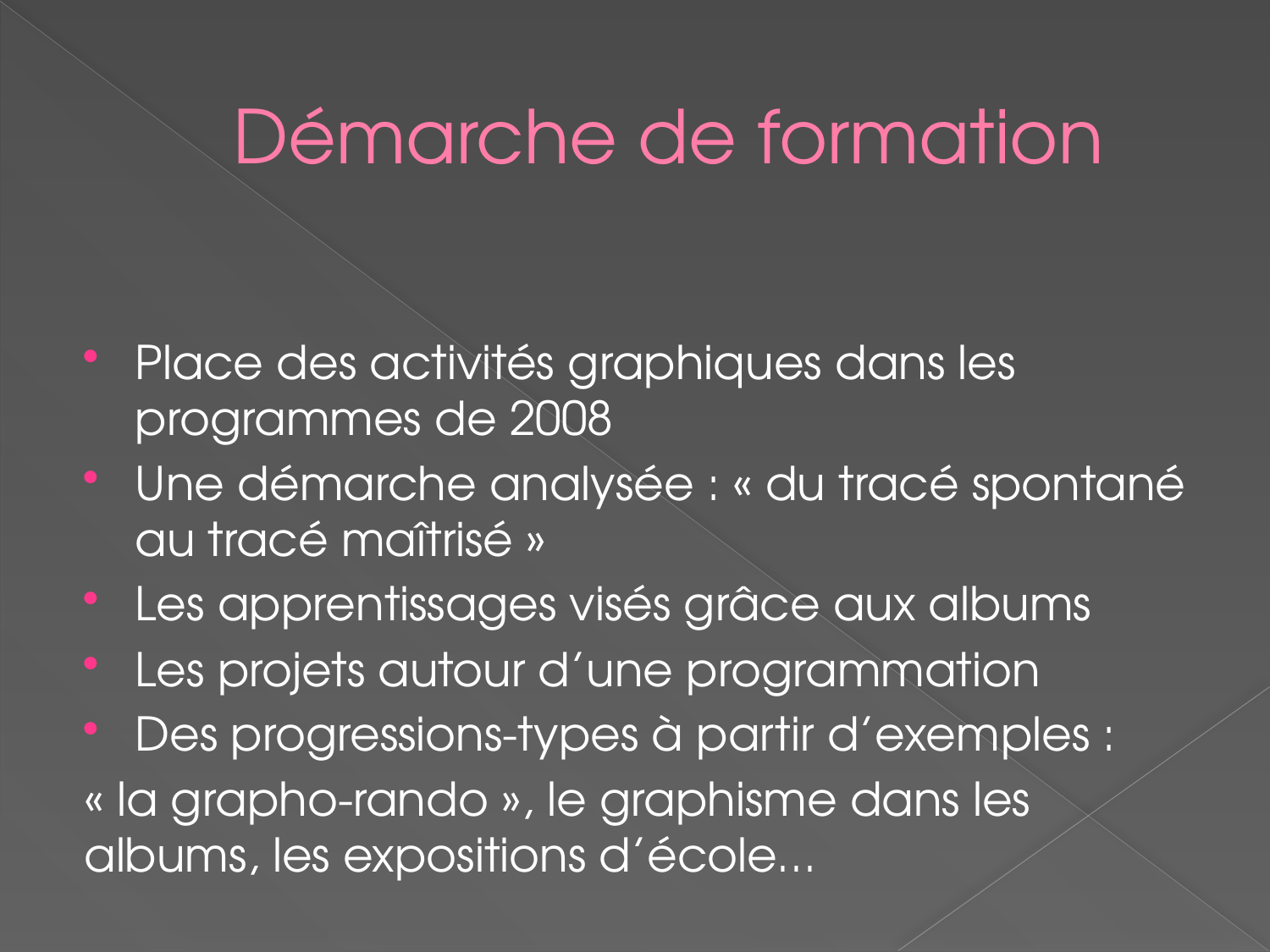

# Démarche de formation

Place des activités graphiques dans les programmes de 2008
Une démarche analysée : « du tracé spontané au tracé maîtrisé »
Les apprentissages visés grâce aux albums
Les projets autour d’une programmation
Des progressions-types à partir d’exemples :
« la grapho-rando », le graphisme dans les albums, les expositions d’école…